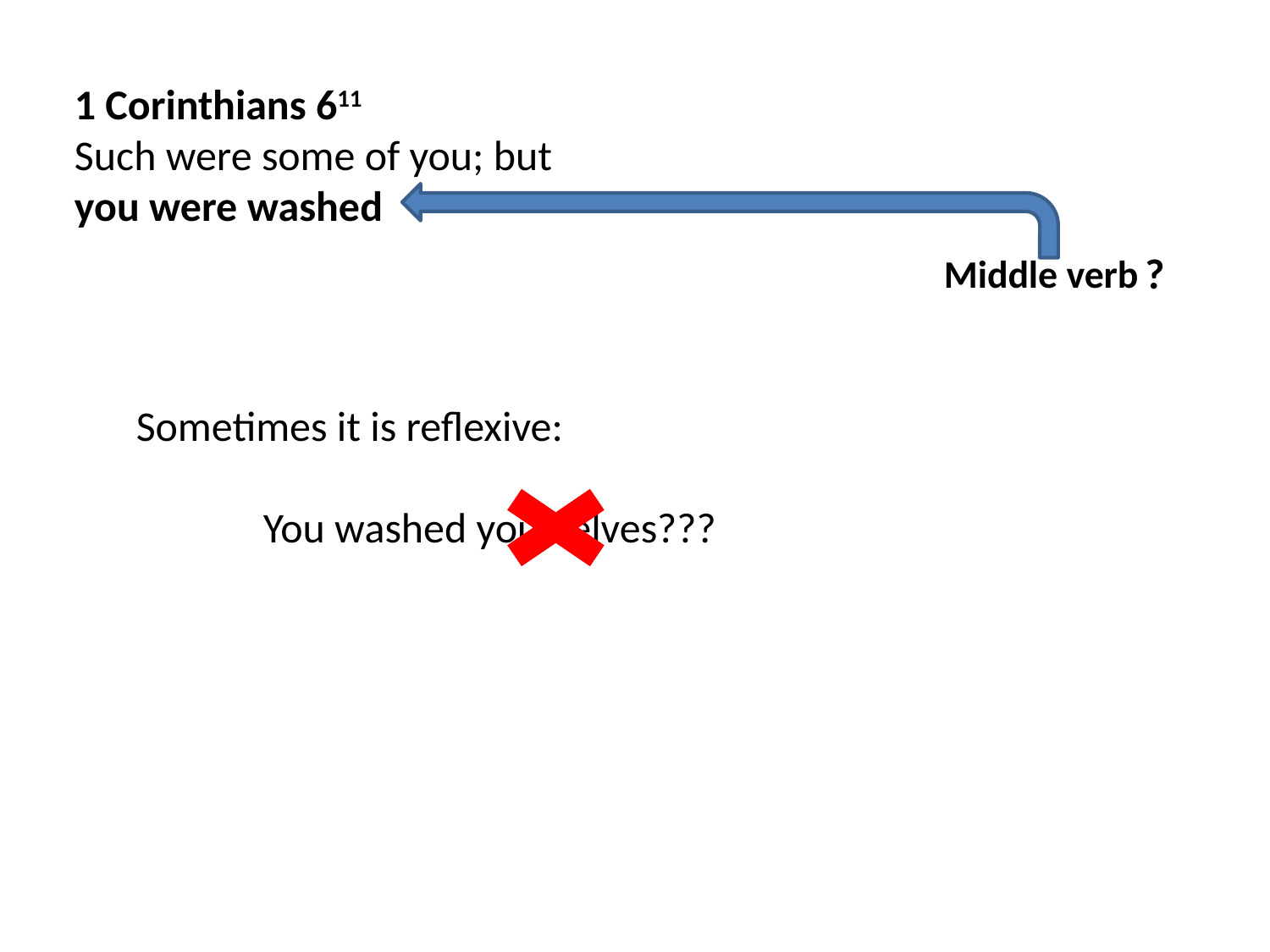

1 Corinthians 611
Such were some of you; but
you were washed

?
Active verb		Passive verb		Middle verb
Sometimes it is reflexive:

	You washed yourselves???